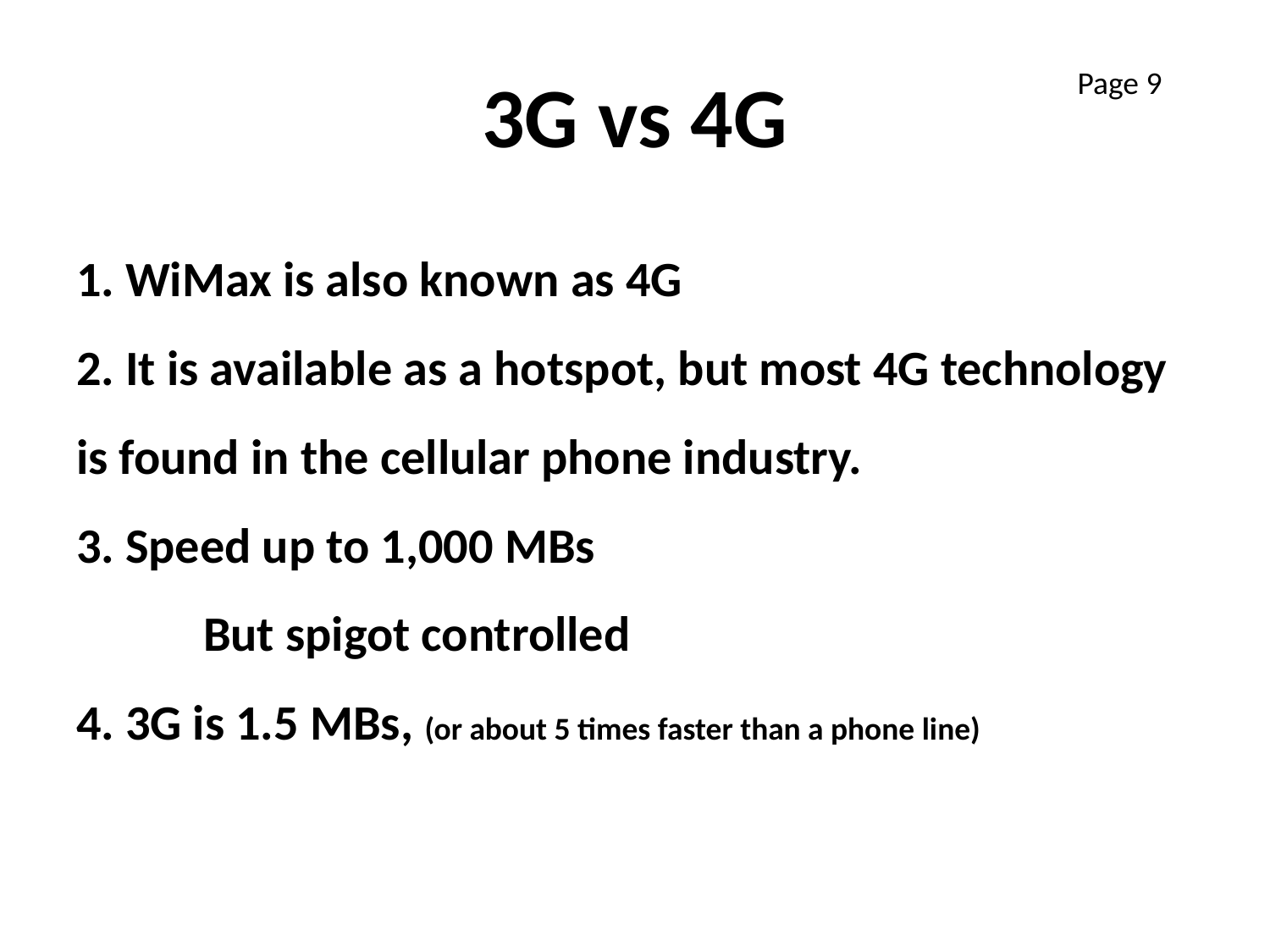

3G vs 4G
Page 9
# 1. WiMax is also known as 4G 2. It is available as a hotspot, but most 4G technology is found in the cellular phone industry. 3. Speed up to 1,000 MBs But spigot controlled 4. 3G is 1.5 MBs, (or about 5 times faster than a phone line)